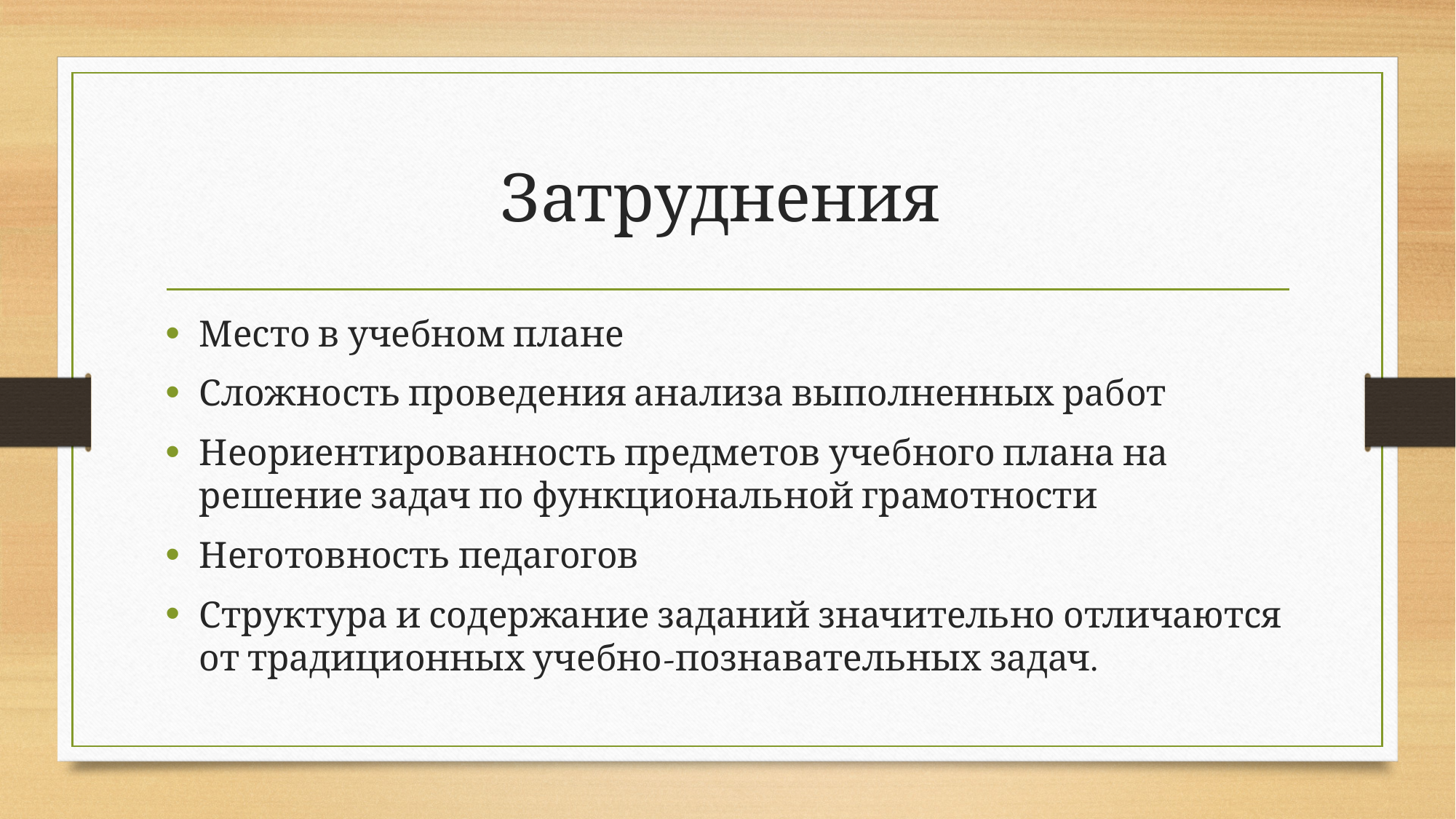

# Затруднения
Место в учебном плане
Сложность проведения анализа выполненных работ
Неориентированность предметов учебного плана на решение задач по функциональной грамотности
Неготовность педагогов
Структура и содержание заданий значительно отличаются от традиционных учебно-познавательных задач.